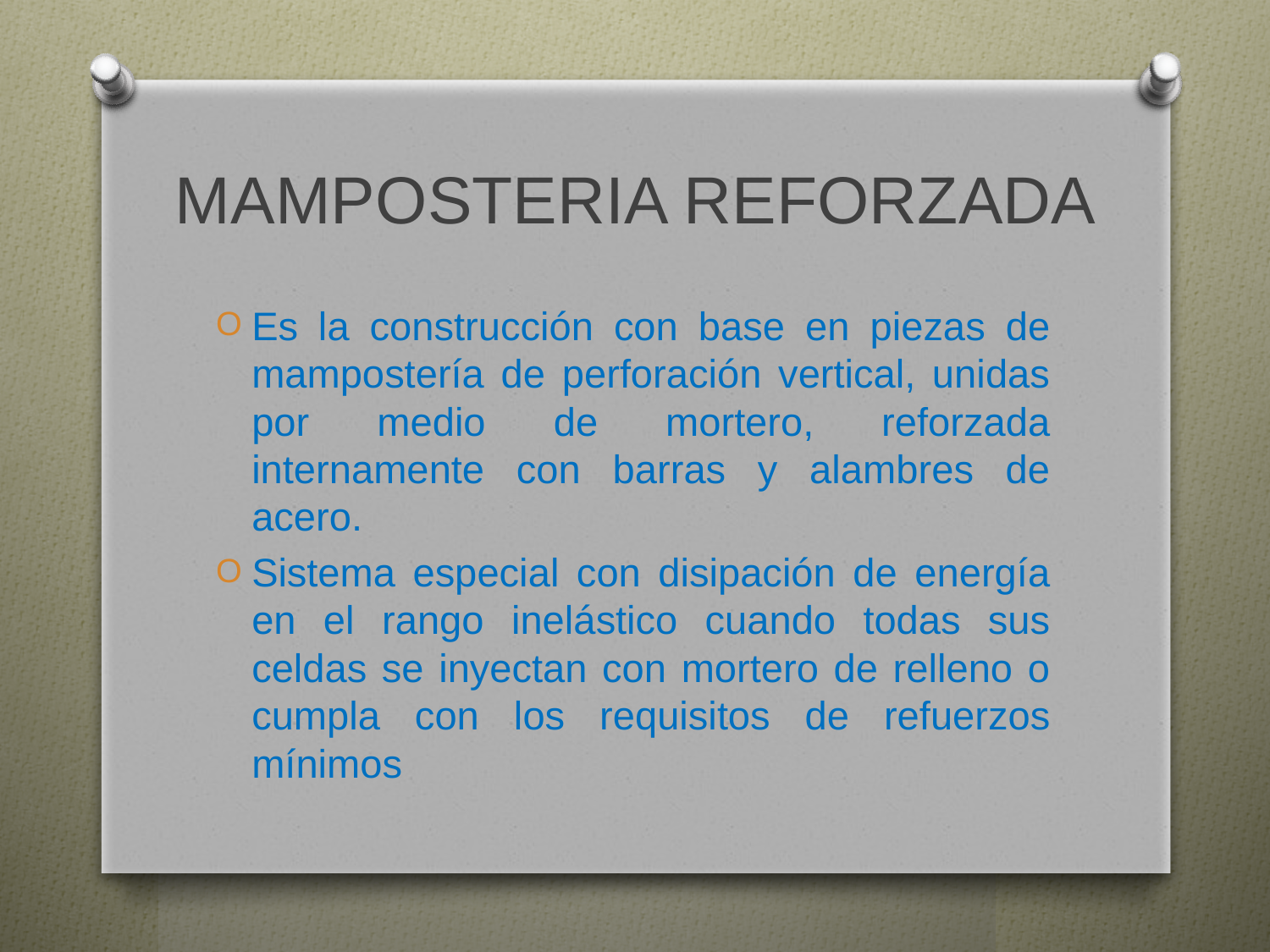

# MAMPOSTERIA REFORZADA
Es la construcción con base en piezas de mampostería de perforación vertical, unidas por medio de mortero, reforzada internamente con barras y alambres de acero.
Sistema especial con disipación de energía en el rango inelástico cuando todas sus celdas se inyectan con mortero de relleno o cumpla con los requisitos de refuerzos mínimos